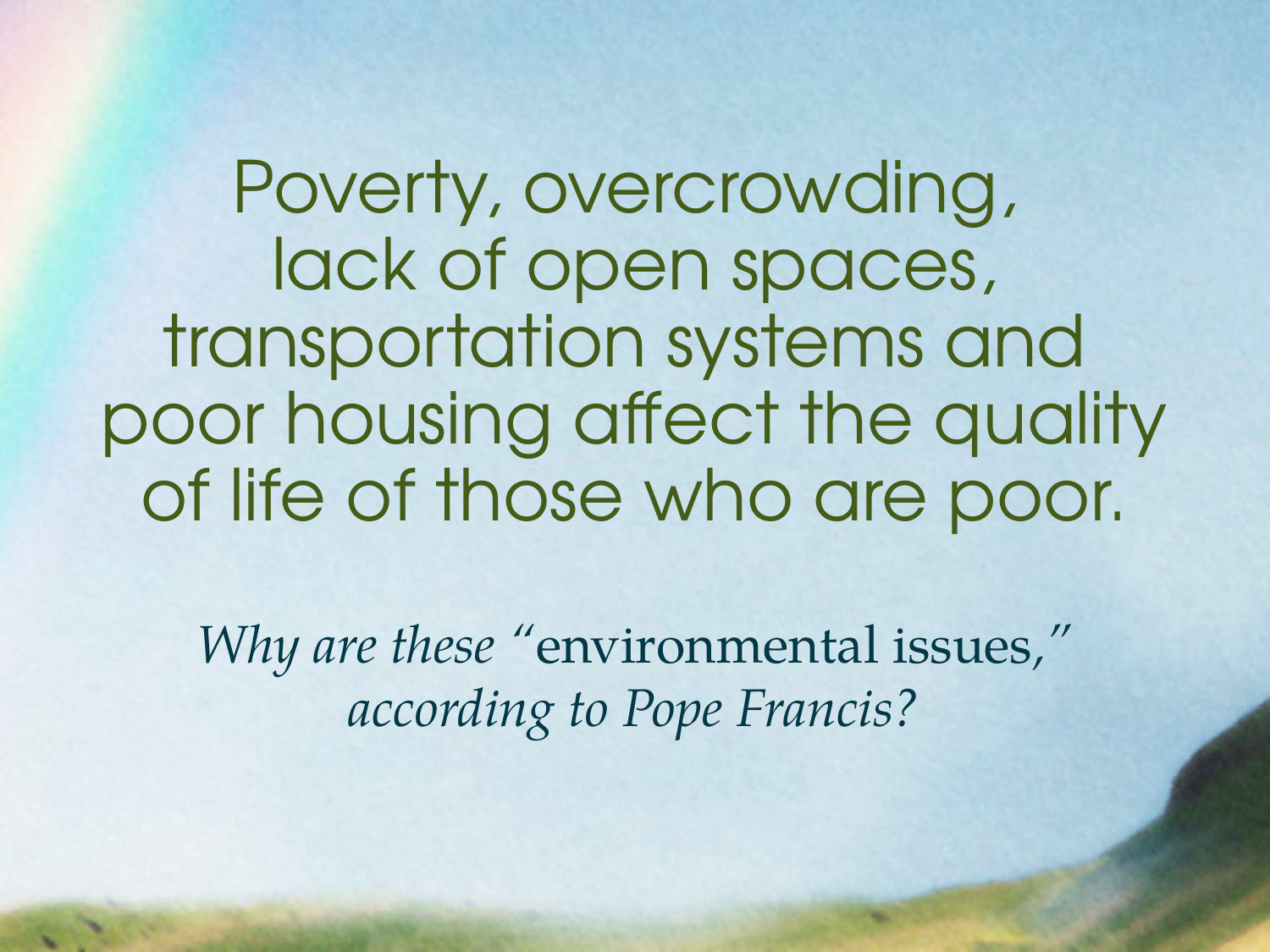

# Poverty, overcrowding, lack of open spaces, transportation systems and poor housing affect the quality of life of those who are poor.
Why are these “environmental issues,” according to Pope Francis?